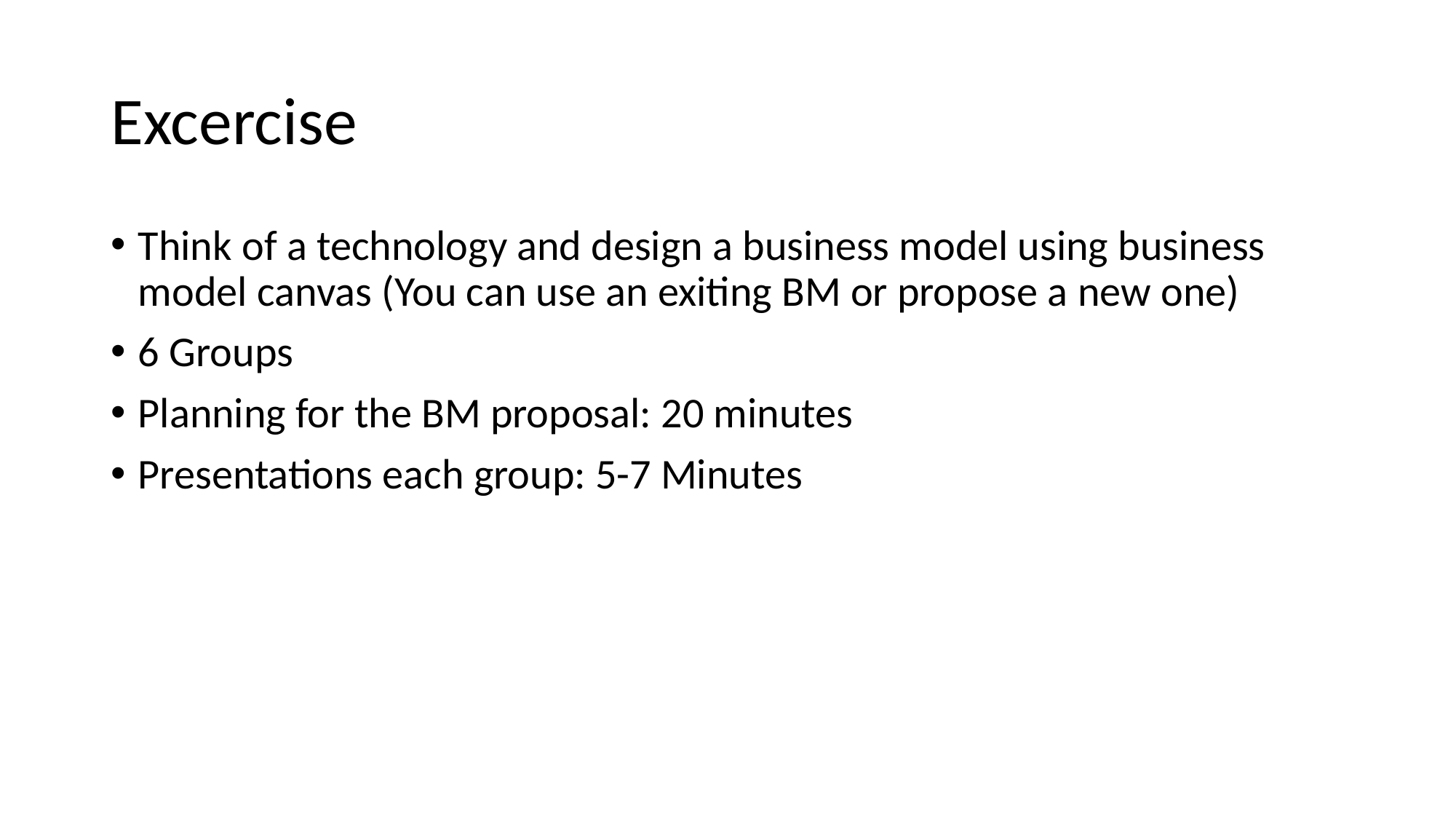

# Excercise
Think of a technology and design a business model using business model canvas (You can use an exiting BM or propose a new one)
6 Groups
Planning for the BM proposal: 20 minutes
Presentations each group: 5-7 Minutes